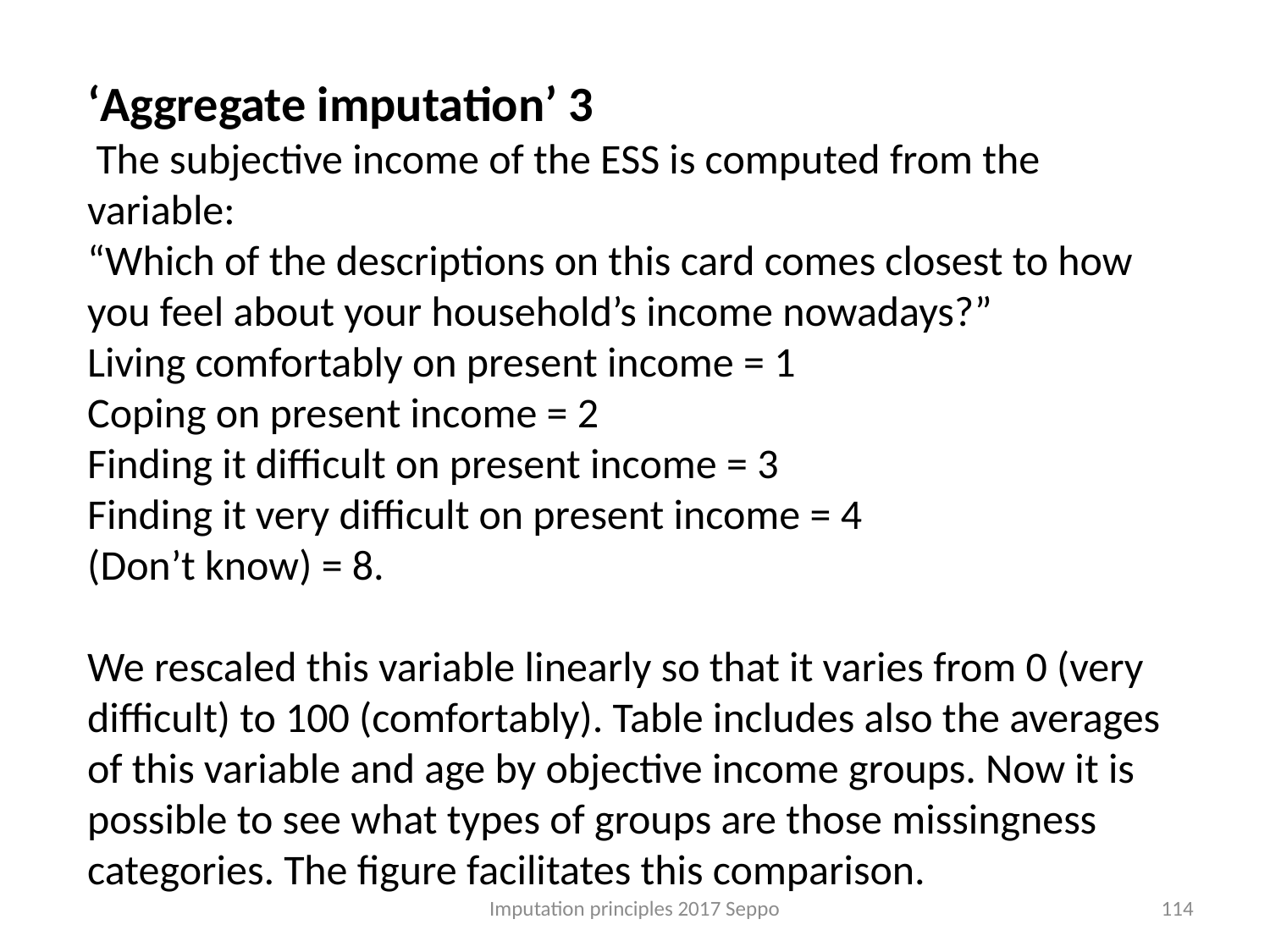

‘Aggregate imputation’ 3
 The subjective income of the ESS is computed from the variable:
“Which of the descriptions on this card comes closest to how you feel about your household’s income nowadays?”
Living comfortably on present income = 1
Coping on present income = 2
Finding it difficult on present income = 3
Finding it very difficult on present income = 4
(Don’t know) = 8.

We rescaled this variable linearly so that it varies from 0 (very difficult) to 100 (comfortably). Table includes also the averages of this variable and age by objective income groups. Now it is possible to see what types of groups are those missingness categories. The figure facilitates this comparison.

Imputation principles 2017 Seppo
114